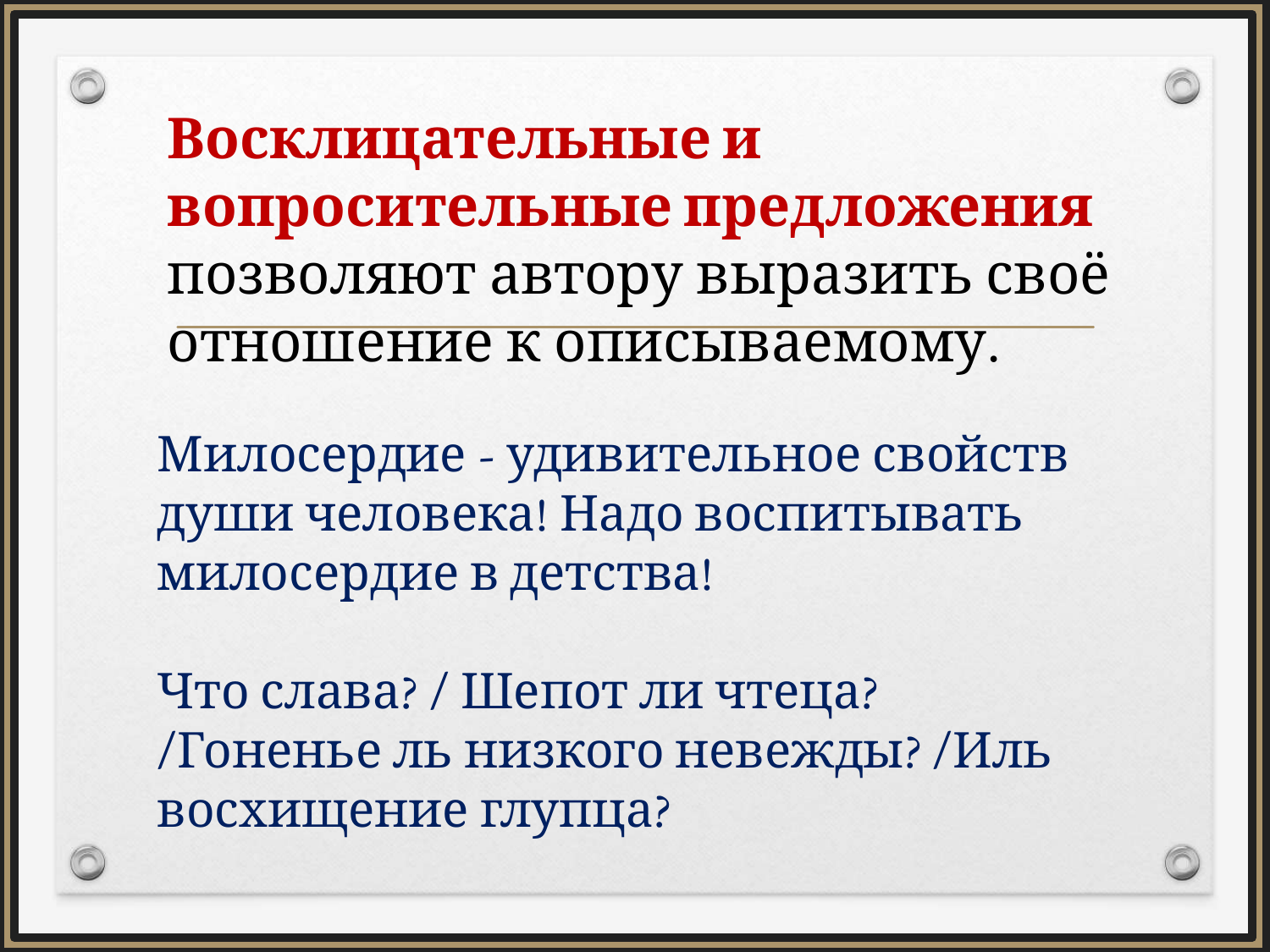

Восклицательные и вопросительные предложения позволяют автору выразить своё отношение к описываемому.
Милосердие - удивительное свойств души человека! Надо воспитывать милосердие в детства!

Что слава? / Шепот ли чтеца? /Гоненье ль низкого невежды? /Иль восхищение глупца?